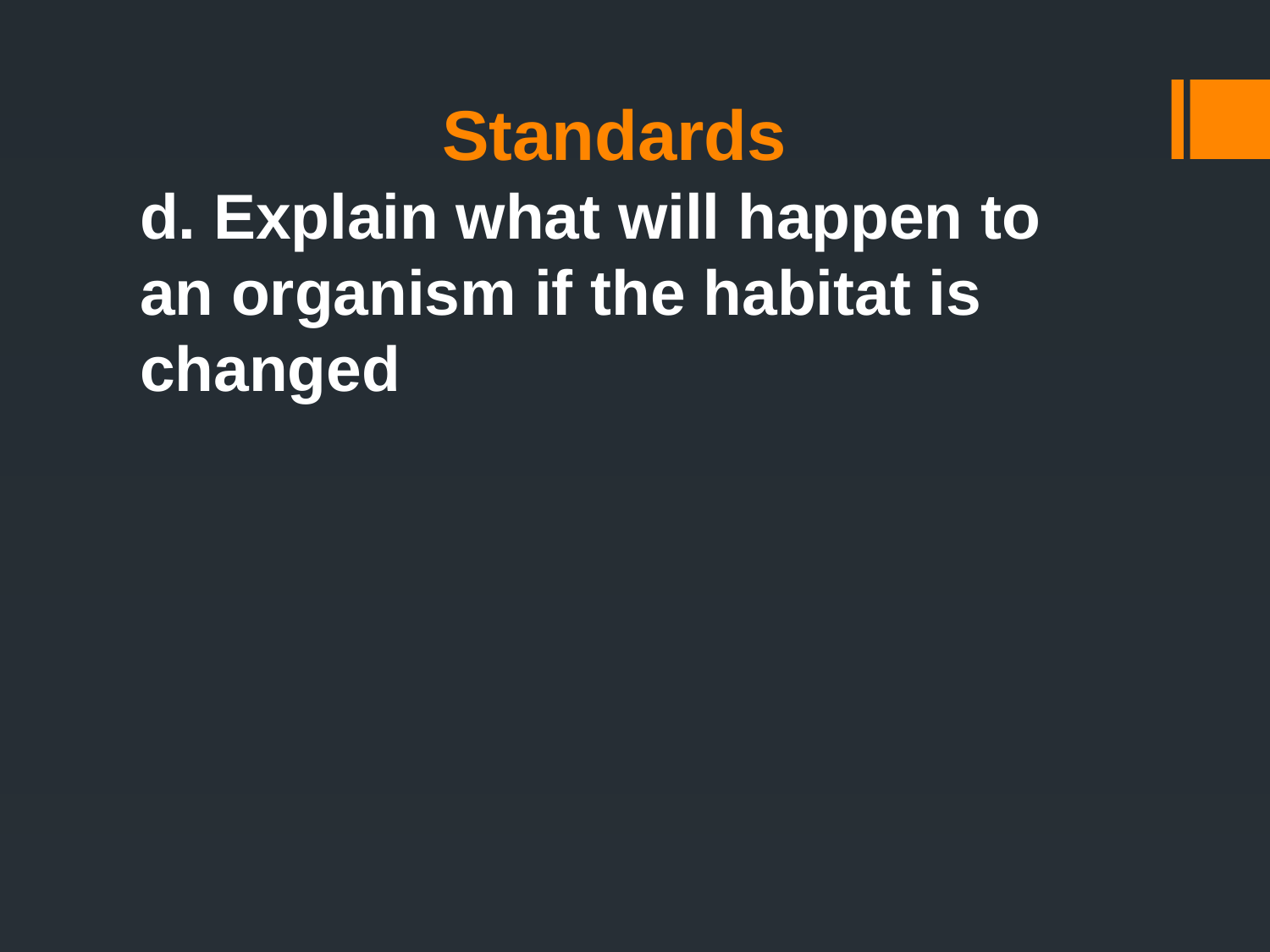

# Standards
d. Explain what will happen to an organism if the habitat is changed